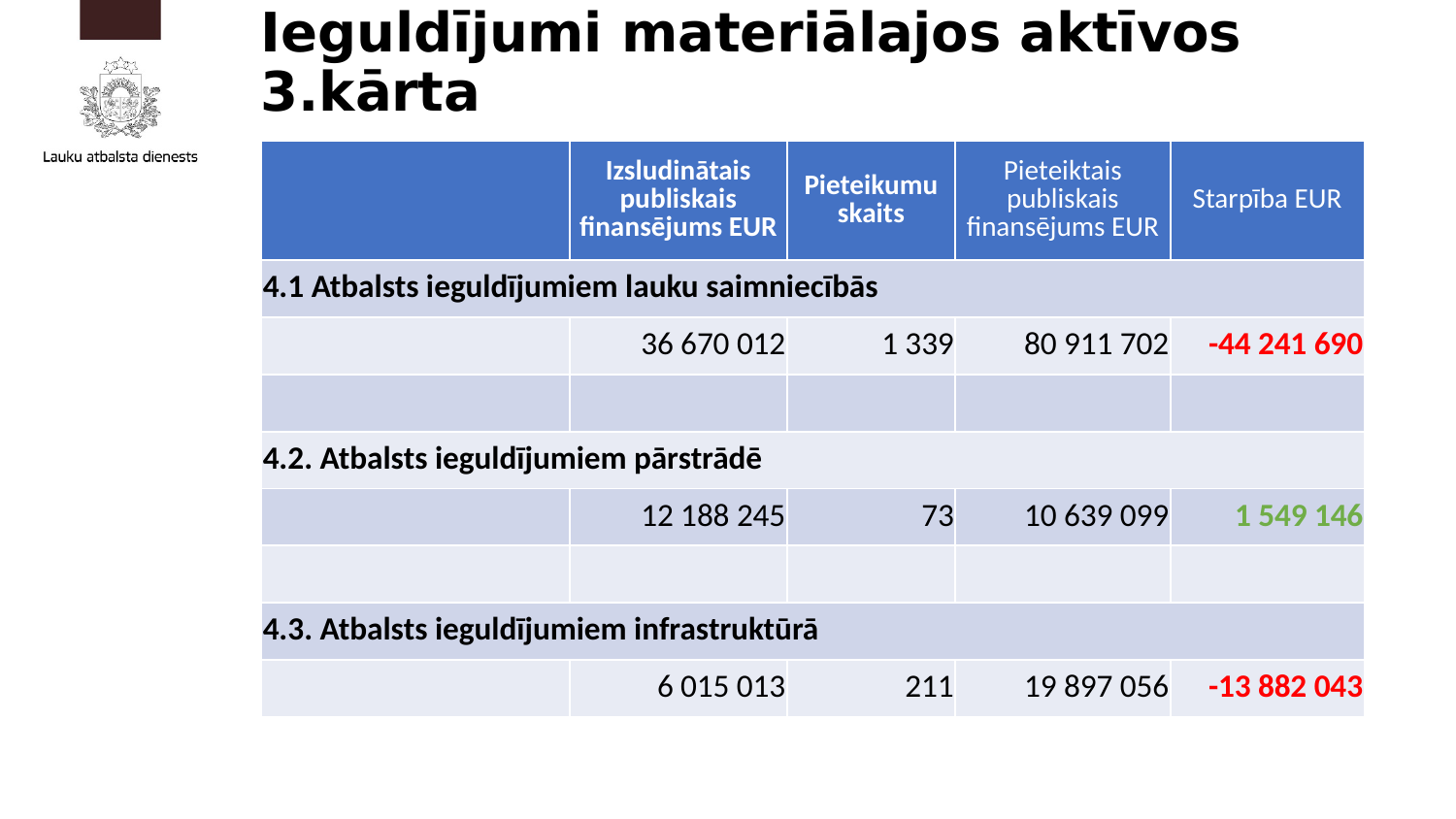

# Ieguldījumi materiālajos aktīvos 3.kārta
|  | Izsludinātais publiskais finansējums EUR | Pieteikumu skaits | Pieteiktais publiskais finansējums EUR | Starpība EUR |
| --- | --- | --- | --- | --- |
| 4.1 Atbalsts ieguldījumiem lauku saimniecībās |  |  |  |  |
|  | 36 670 012 | 1 339 | 80 911 702 | -44 241 690 |
|  |  |  |  |  |
| 4.2. Atbalsts ieguldījumiem pārstrādē |  |  |  |  |
|  | 12 188 245 | 73 | 10 639 099 | 1 549 146 |
|  |  |  |  |  |
| 4.3. Atbalsts ieguldījumiem infrastruktūrā |  |  |  |  |
|  | 6 015 013 | 211 | 19 897 056 | -13 882 043 |